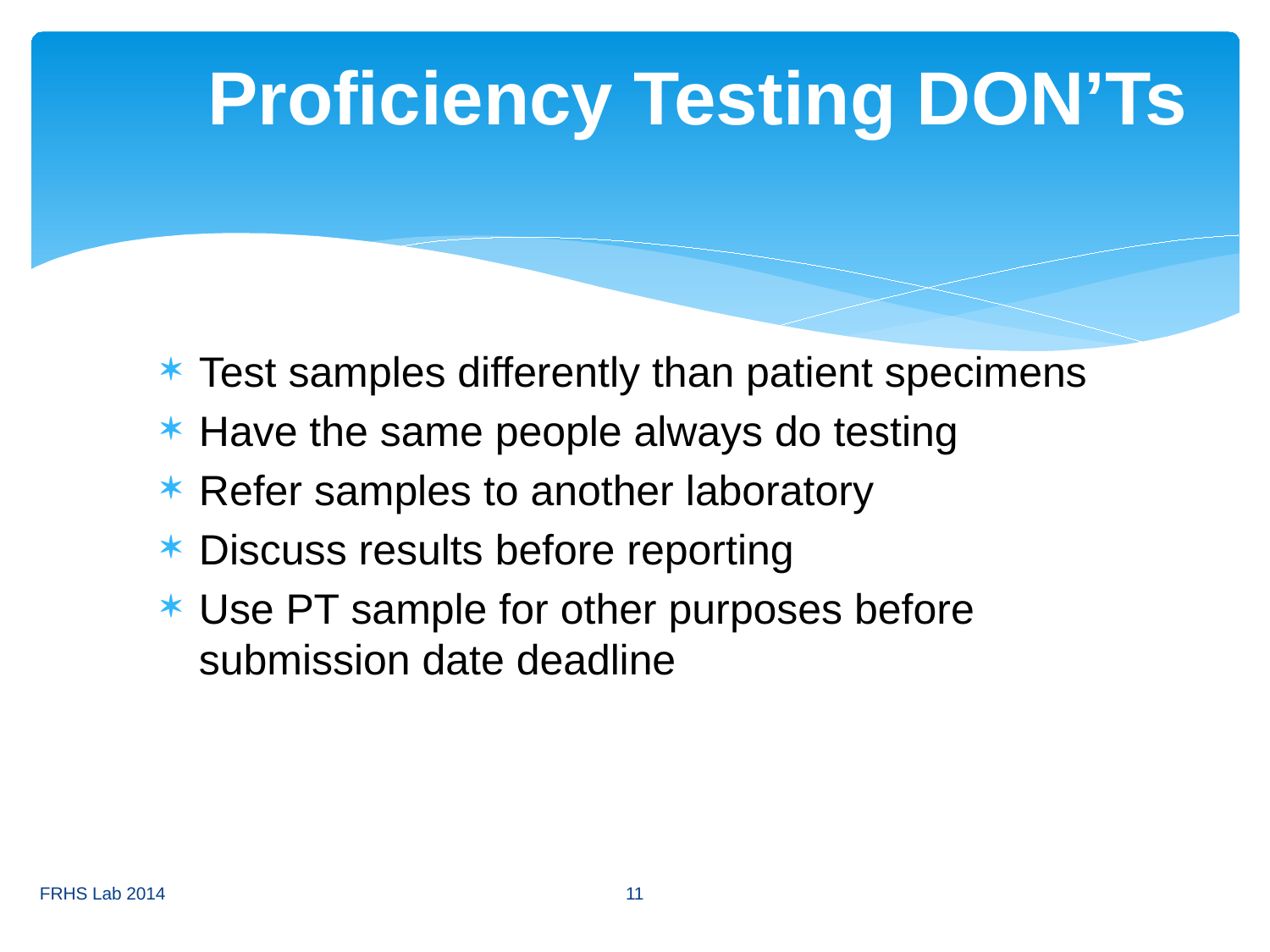

# Proficiency Testing DON’Ts
Test samples differently than patient specimens
Have the same people always do testing
Refer samples to another laboratory
Discuss results before reporting
Use PT sample for other purposes before submission date deadline
11
FRHS Lab 2014